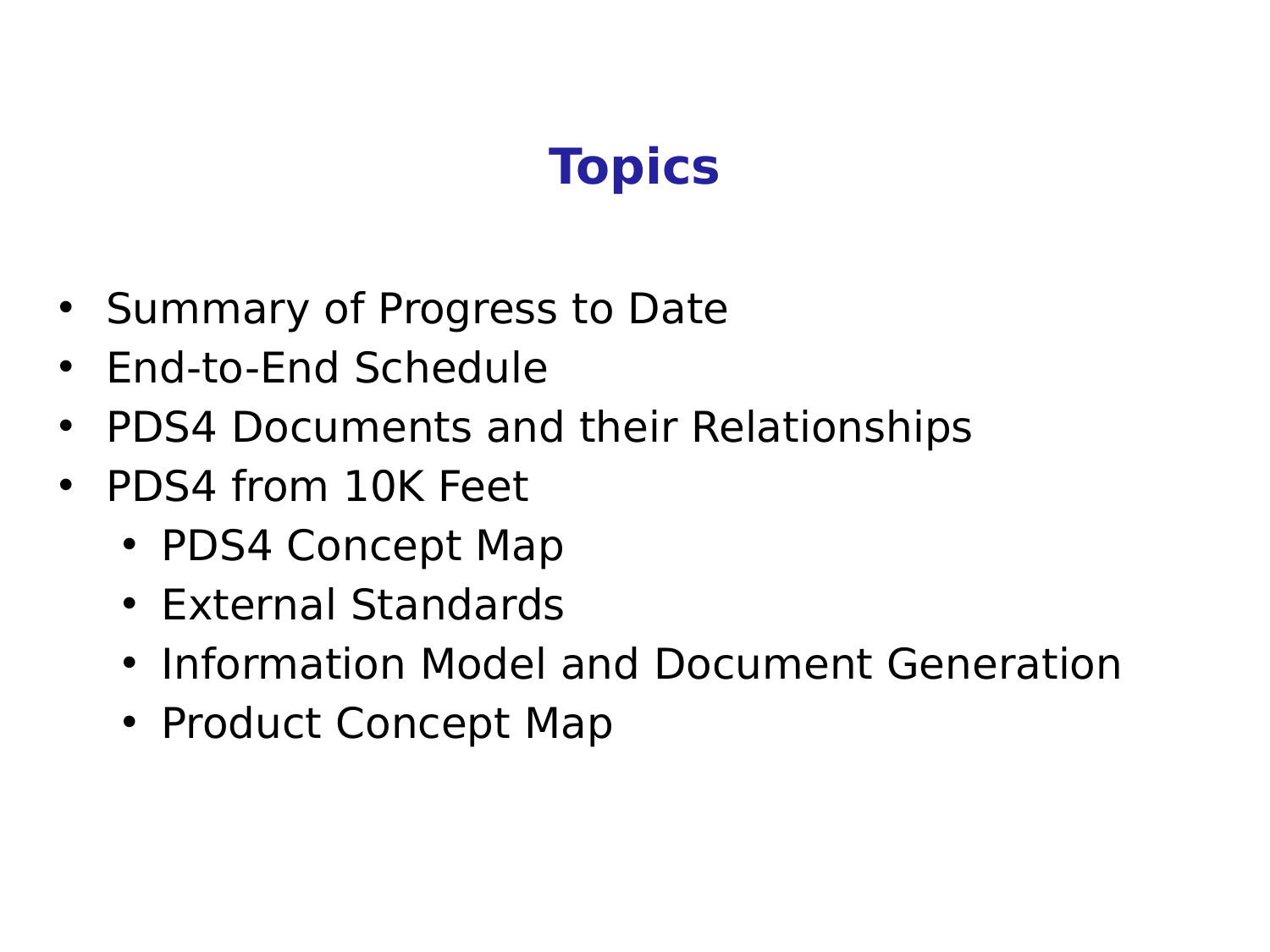

# Topics
Summary of Progress to Date
End-to-End Schedule
PDS4 Documents and their Relationships
PDS4 from 10K Feet
PDS4 Concept Map
External Standards
Information Model and Document Generation
Product Concept Map